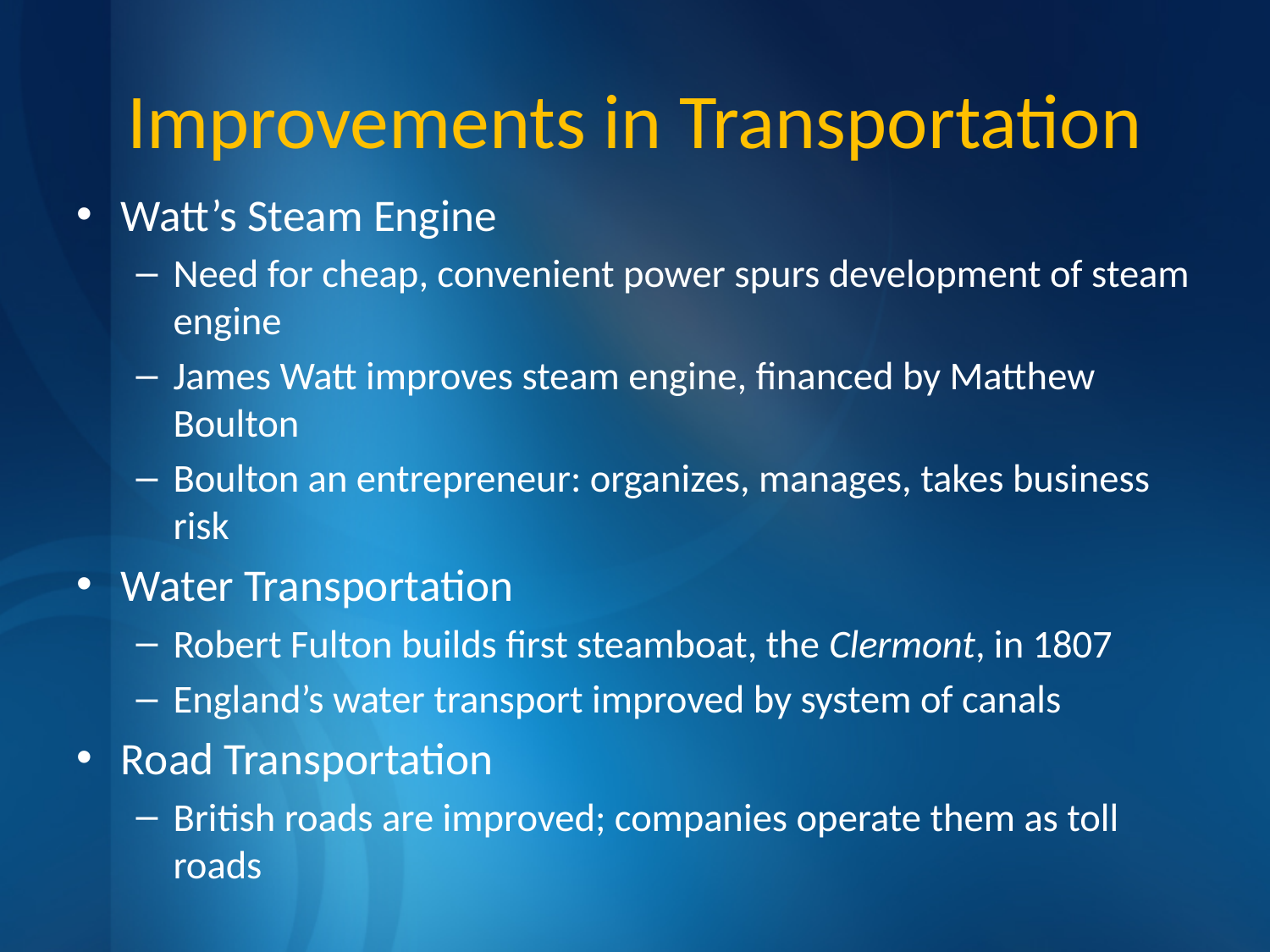

# Improvements in Transportation
Watt’s Steam Engine
Need for cheap, convenient power spurs development of steam engine
James Watt improves steam engine, financed by Matthew Boulton
Boulton an entrepreneur: organizes, manages, takes business risk
Water Transportation
Robert Fulton builds first steamboat, the Clermont, in 1807
England’s water transport improved by system of canals
Road Transportation
British roads are improved; companies operate them as toll roads